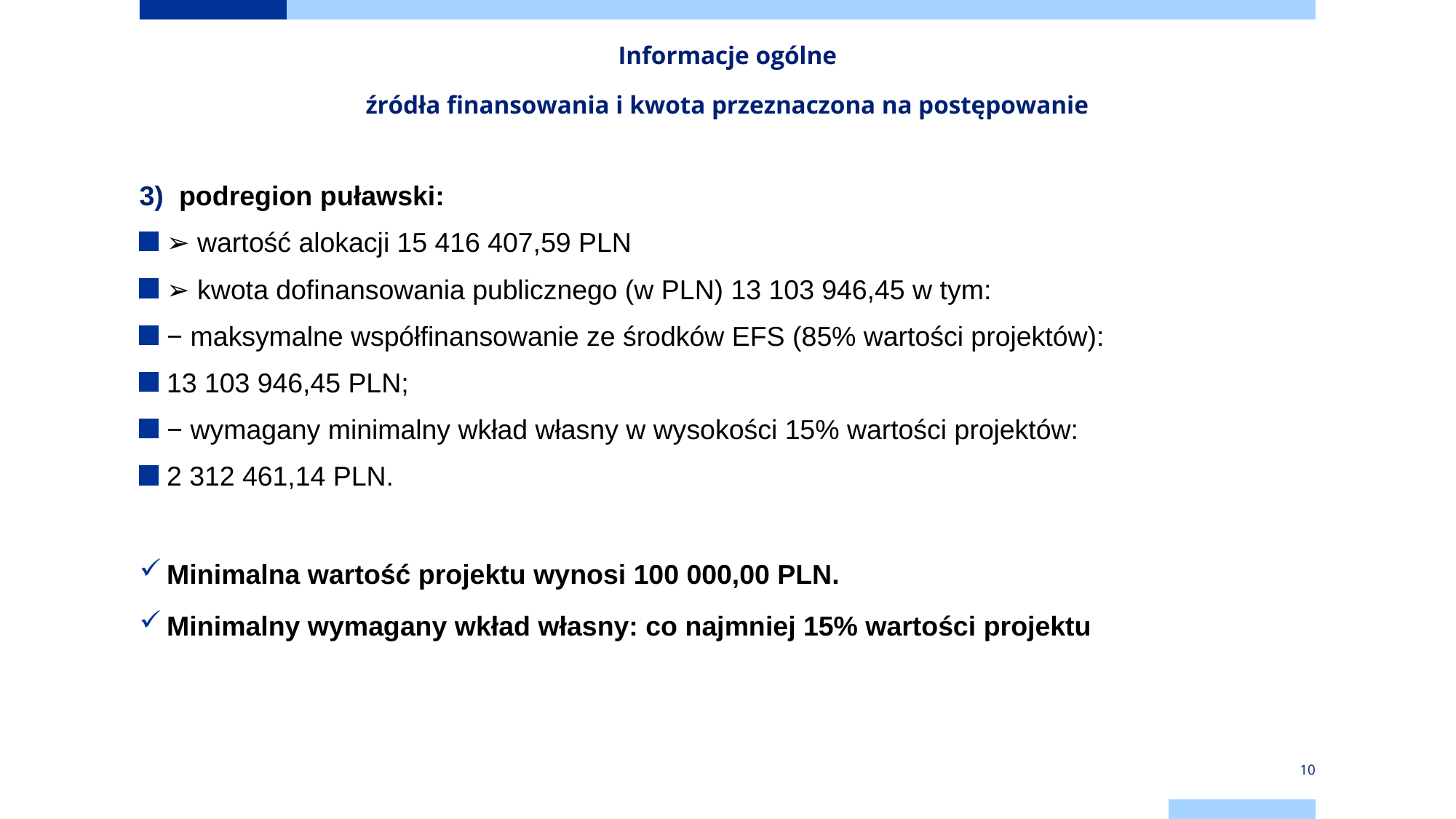

# Informacje ogólne źródła finansowania i kwota przeznaczona na postępowanie
3)  podregion puławski:
➢ wartość alokacji 15 416 407,59 PLN
➢ kwota dofinansowania publicznego (w PLN) 13 103 946,45 w tym:
− maksymalne współfinansowanie ze środków EFS (85% wartości projektów):
13 103 946,45 PLN;
− wymagany minimalny wkład własny w wysokości 15% wartości projektów:
2 312 461,14 PLN.

Minimalna wartość projektu wynosi 100 000,00 PLN.
Minimalny wymagany wkład własny: co najmniej 15% wartości projektu

10